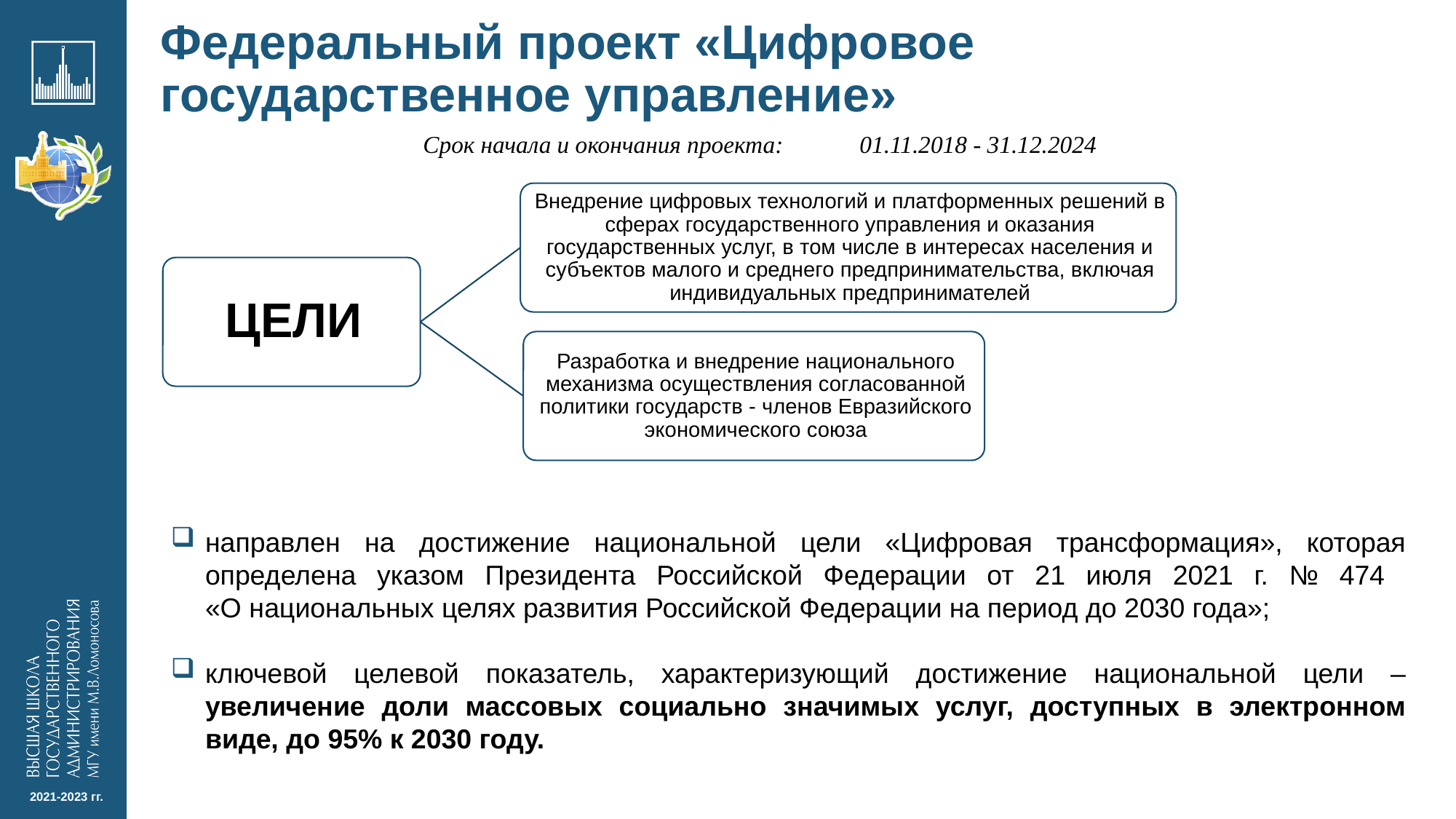

# Федеральный проект «Цифровое государственное управление»
Срок начала и окончания проекта:	01.11.2018 - 31.12.2024
ЦЕЛИ

Внедрение цифровых технологий и платформенных решений в сферах государственного управления и оказания государственных услуг, в том числе в интересах населения и субъектов малого и среднего предпринимательства, включая индивидуальных предпринимателей

Разработка и внедрение национального механизма осуществления согласованной политики государств - членов Евразийского экономического союза
направлен на достижение национальной цели «Цифровая трансформация», которая определена указом Президента Российской Федерации от 21 июля 2021 г. № 474
«О национальных целях развития Российской Федерации на период до 2030 года»;

ключевой целевой показатель, характеризующий достижение национальной цели – увеличение доли массовых социально значимых услуг, доступных в электронном виде, до 95% к 2030 году.
2021-2023 гг.